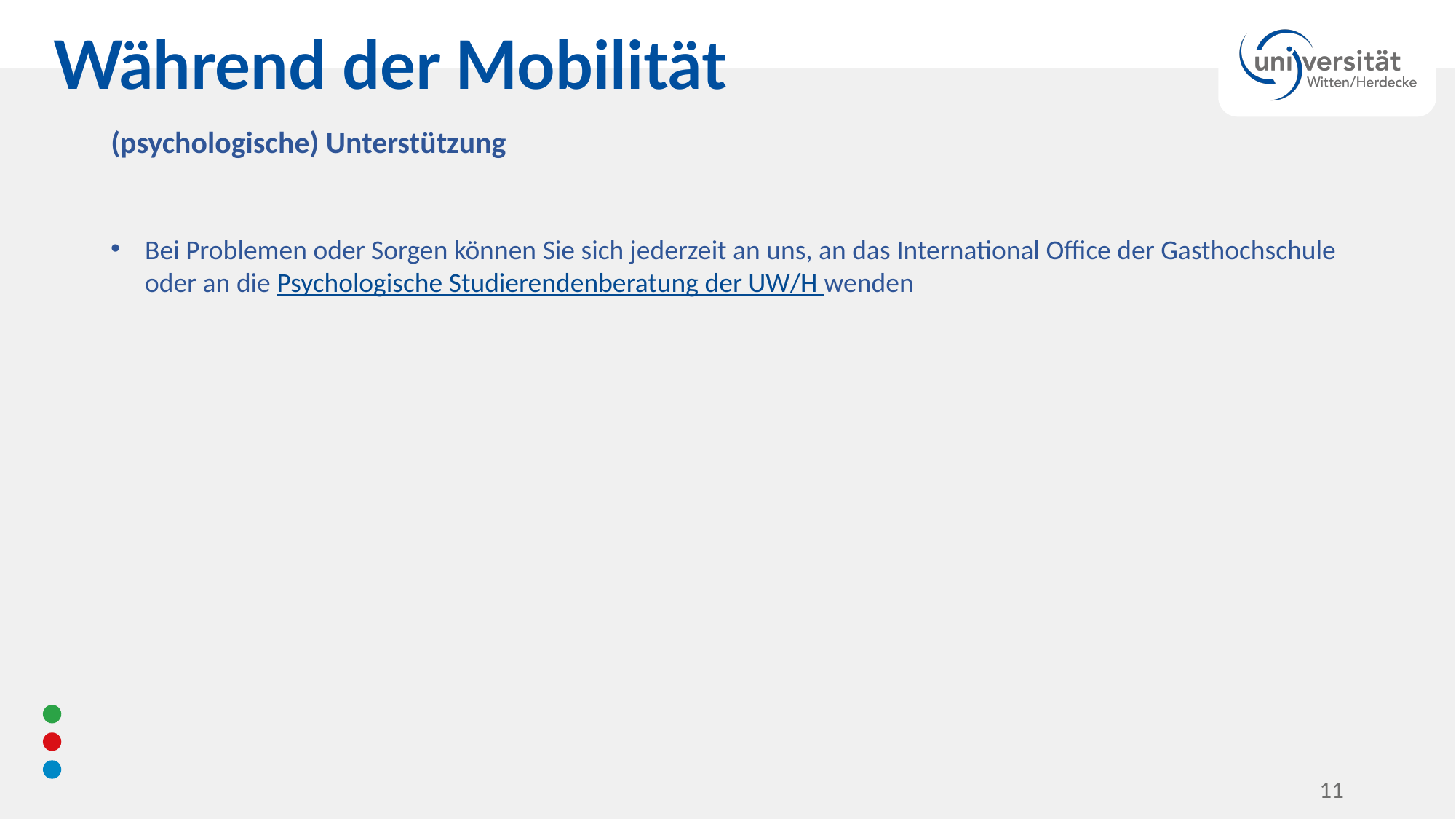

Während der Mobilität
(psychologische) Unterstützung
Bei Problemen oder Sorgen können Sie sich jederzeit an uns, an das International Office der Gasthochschule oder an die Psychologische Studierendenberatung der UW/H wenden
11